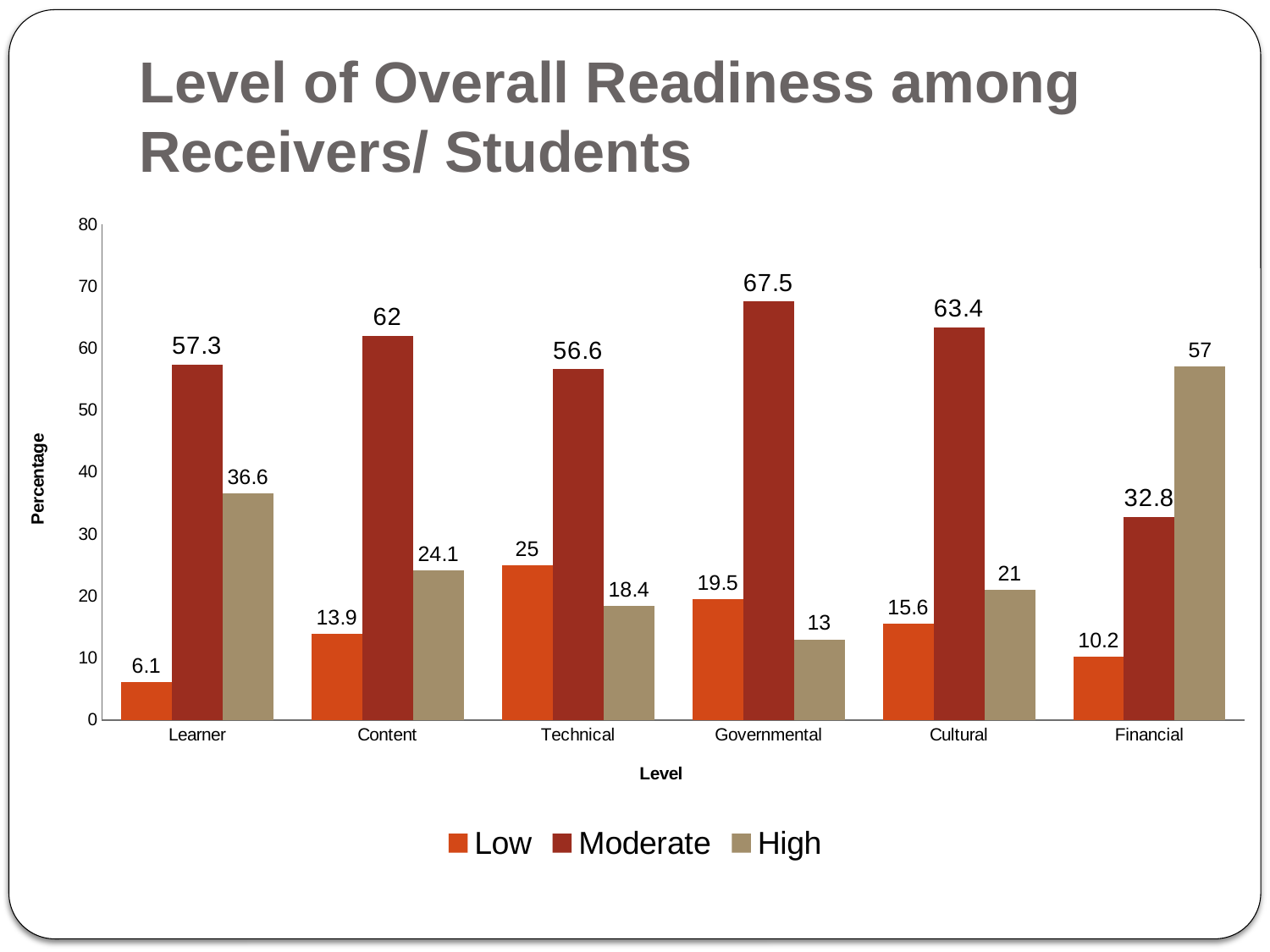

# Level of Overall Readiness among Receivers/ Students

### Chart

| Category | Low | Moderate | High |
|---|---|---|---|
| Learner | 6.1 | 57.3 | 36.6 |
| Content | 13.9 | 62.0 | 24.1 |
| Technical | 25.0 | 56.6 | 18.4 |
| Governmental | 19.5 | 67.5 | 13.0 |
| Cultural | 15.6 | 63.4 | 21.0 |
| Financial | 10.2 | 32.8 | 57.0 |